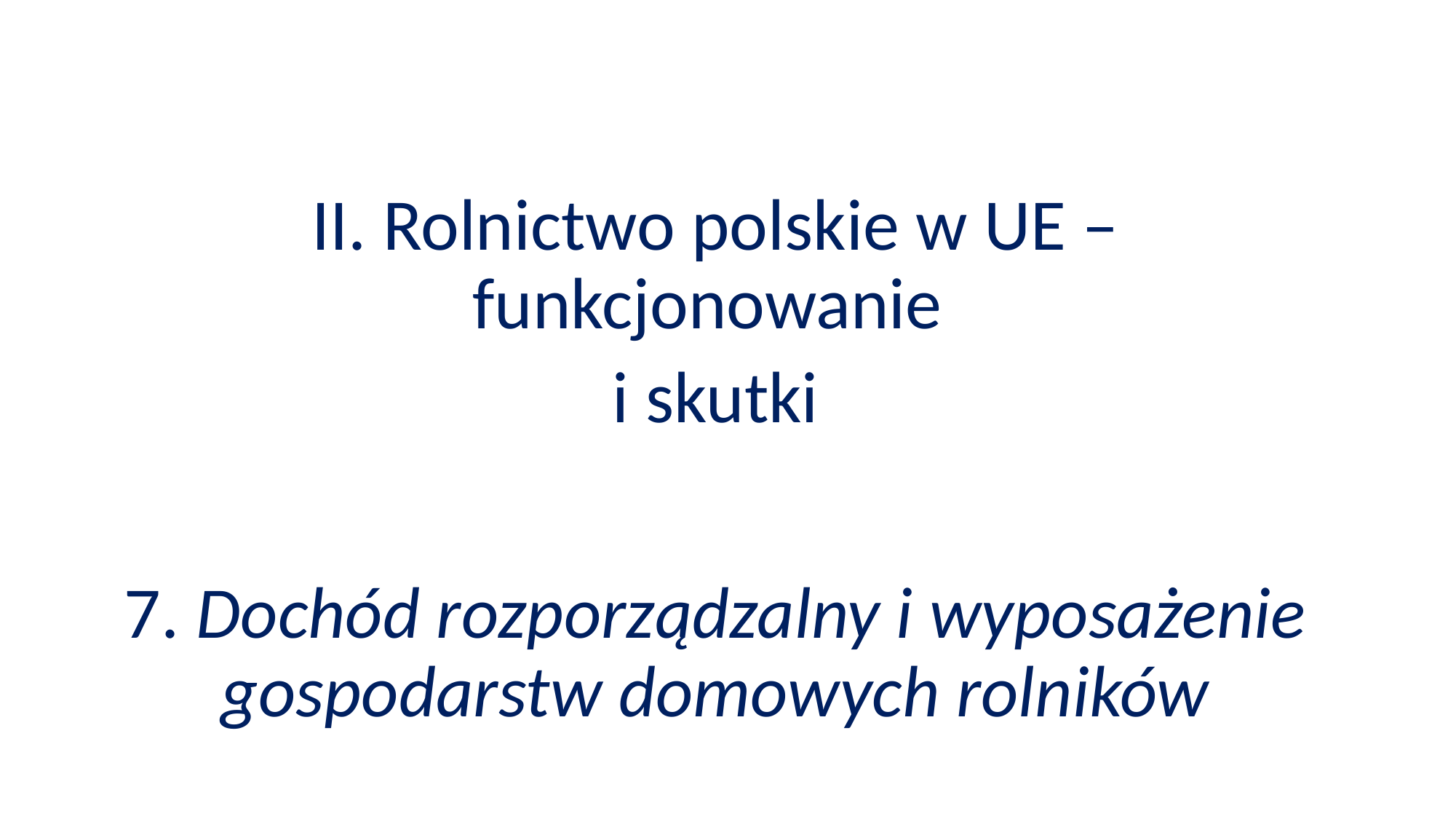

#
II. Rolnictwo polskie w UE – funkcjonowanie
i skutki

7. Dochód rozporządzalny i wyposażenie gospodarstw domowych rolników